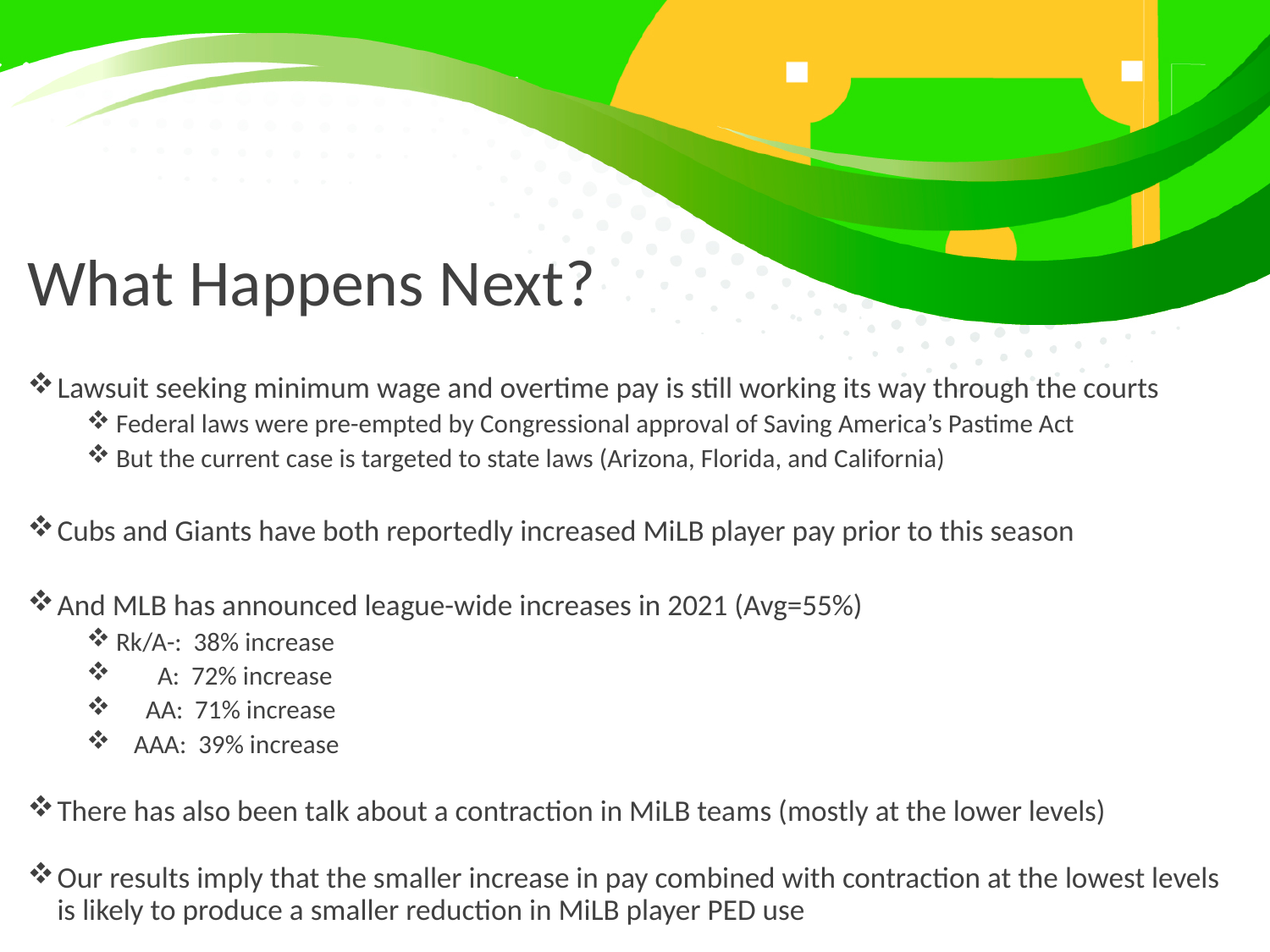

# What Happens Next?
Lawsuit seeking minimum wage and overtime pay is still working its way through the courts
Federal laws were pre-empted by Congressional approval of Saving America’s Pastime Act
But the current case is targeted to state laws (Arizona, Florida, and California)

Cubs and Giants have both reportedly increased MiLB player pay prior to this season

And MLB has announced league-wide increases in 2021 (Avg=55%)
Rk/A-:  38% increase
       A:  72% increase
     AA:  71% increase
   AAA:  39% increase

There has also been talk about a contraction in MiLB teams (mostly at the lower levels)

Our results imply that the smaller increase in pay combined with contraction at the lowest levels is likely to produce a smaller reduction in MiLB player PED use